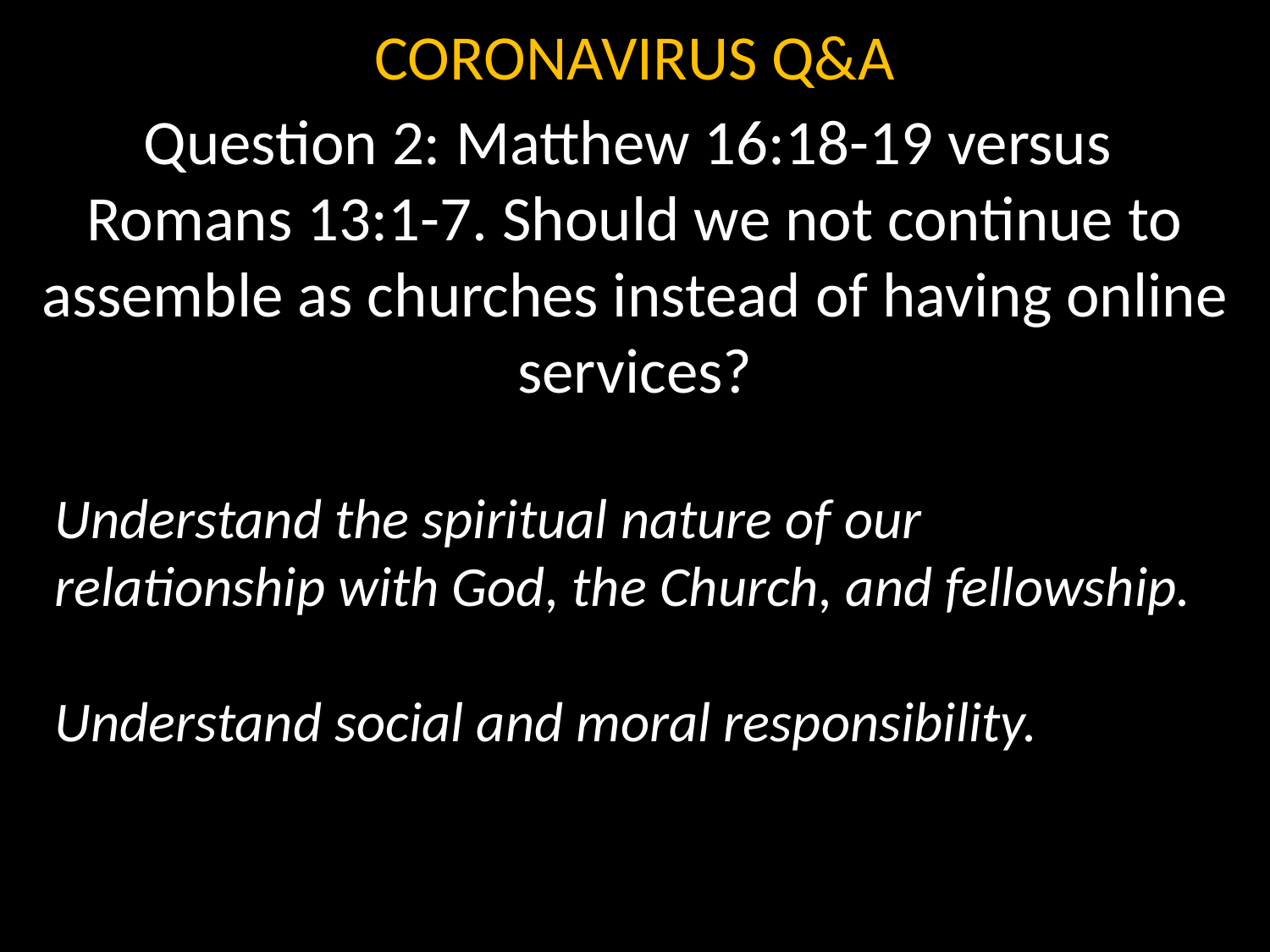

CORONAVIRUS Q&A
Question 2: Matthew 16:18-19 versus
Romans 13:1-7. Should we not continue to assemble as churches instead of having online services?
Understand the spiritual nature of our relationship with God, the Church, and fellowship.

Understand social and moral responsibility.